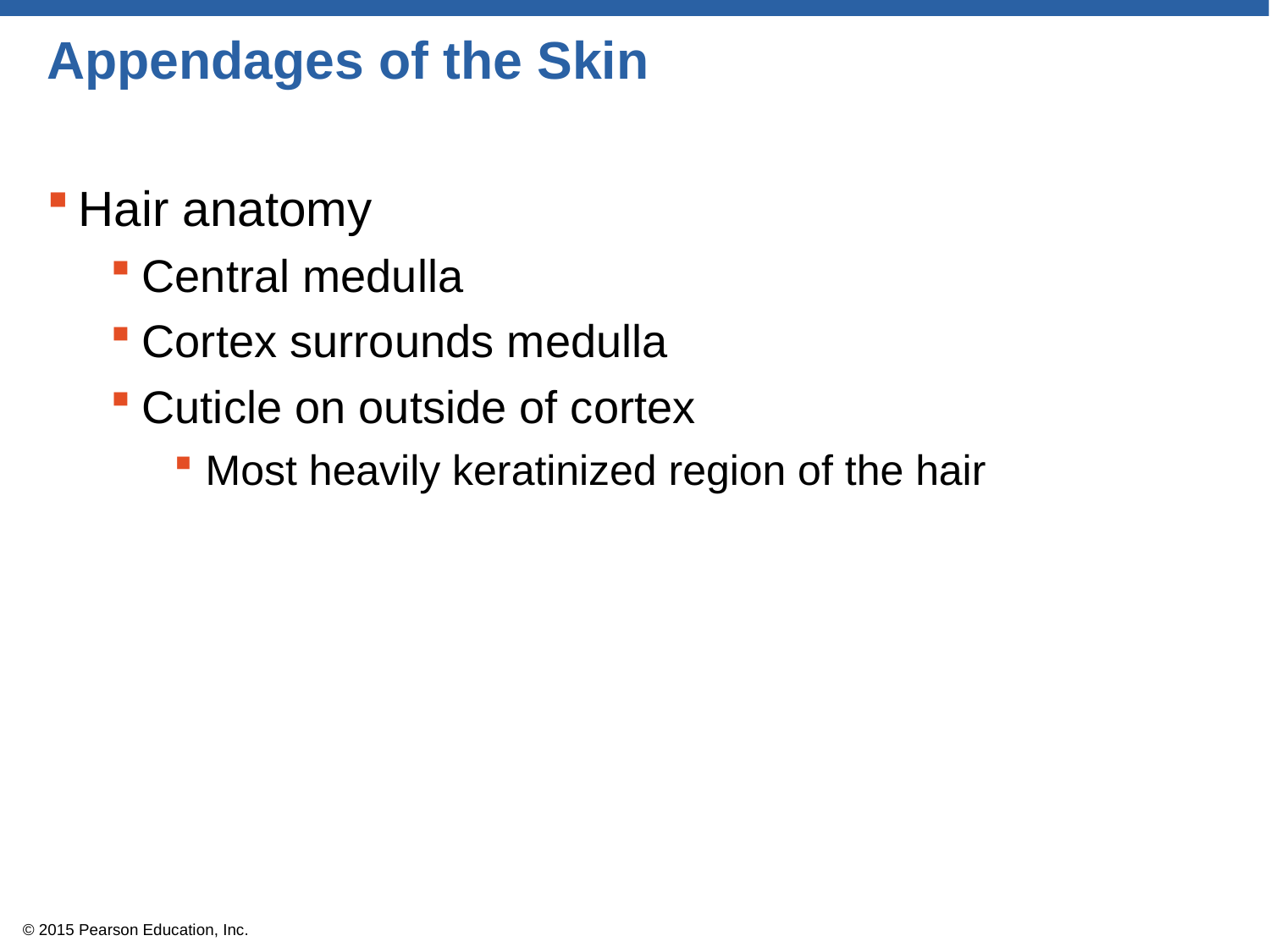

# Appendages of the Skin
Hair anatomy
Central medulla
Cortex surrounds medulla
Cuticle on outside of cortex
Most heavily keratinized region of the hair
© 2015 Pearson Education, Inc.